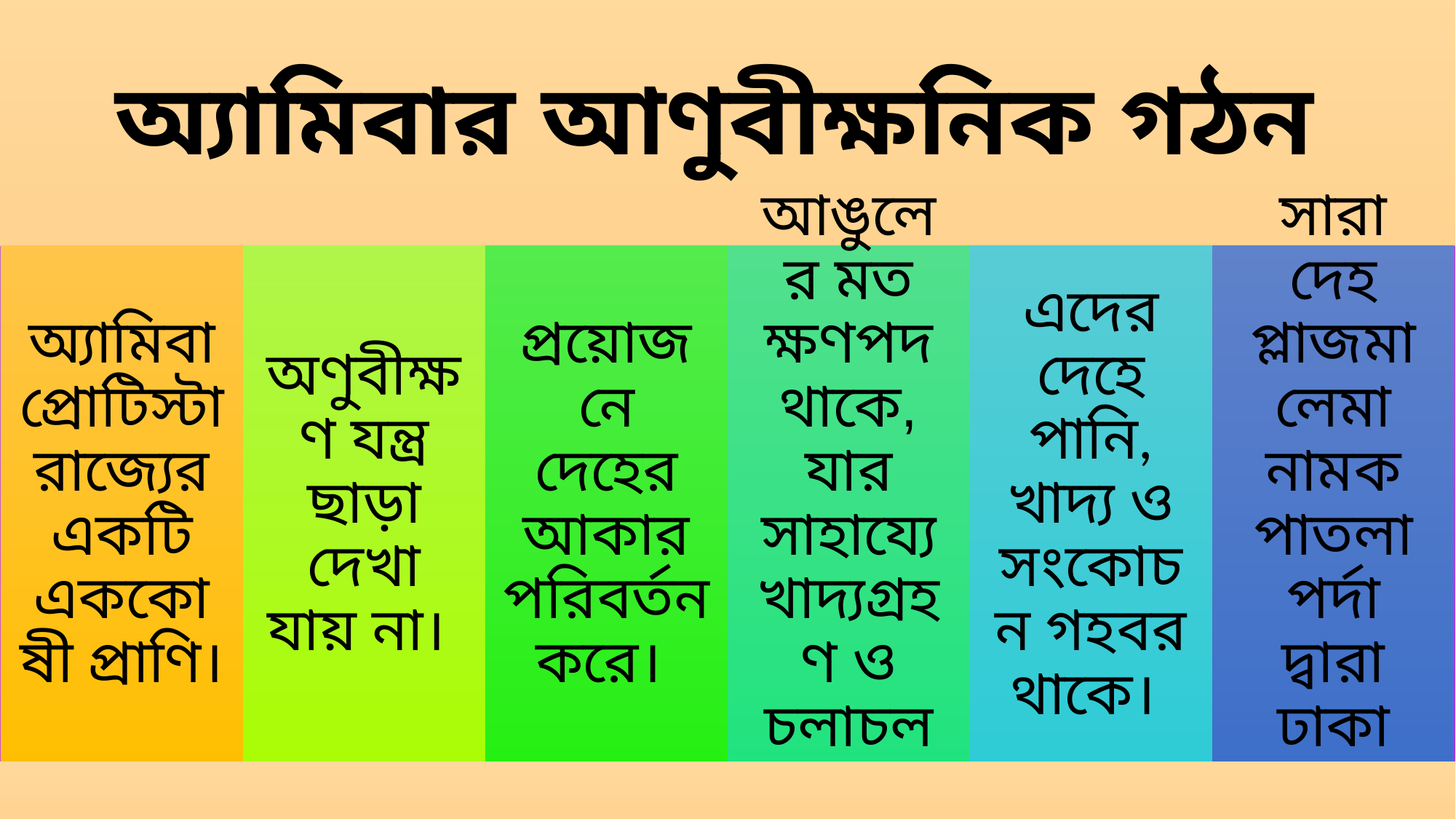

অ্যামিবার আণুবীক্ষনিক গঠন
অ্যামিবা প্রোটিস্টা রাজ্যের একটি এককোষী প্রাণি।
অণুবীক্ষণ যন্ত্র ছাড়া দেখা যায় না।
প্রয়োজনে দেহের আকার পরিবর্তন করে।
আঙুলের মত ক্ষণপদ থাকে, যার সাহায্যে খাদ্যগ্রহণ ও চলাচল করে।
এদের দেহে পানি, খাদ্য ও সংকোচন গহবর থাকে।
সারা দেহ প্লাজমালেমা নামক পাতলা পর্দা দ্বারা ঢাকা থাকে।